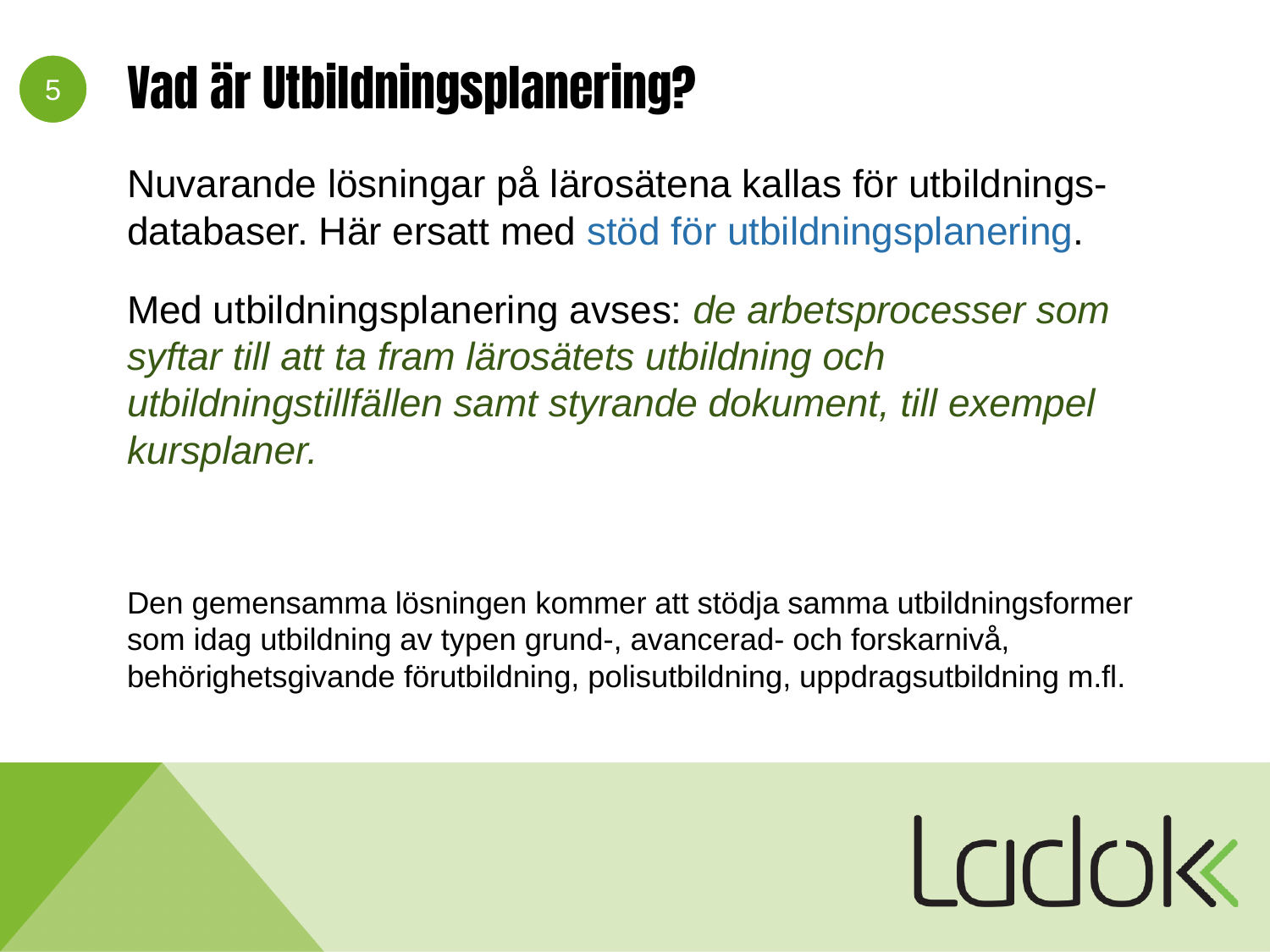

# Vad är Utbildningsplanering?
Nuvarande lösningar på lärosätena kallas för utbildnings-databaser. Här ersatt med stöd för utbildningsplanering.
Med utbildningsplanering avses: de arbetsprocesser som syftar till att ta fram lärosätets utbildning och utbildningstillfällen samt styrande dokument, till exempel kursplaner.

Den gemensamma lösningen kommer att stödja samma utbildningsformer som idag utbildning av typen grund-, avancerad- och forskarnivå, behörighetsgivande förutbildning, polisutbildning, uppdragsutbildning m.fl.